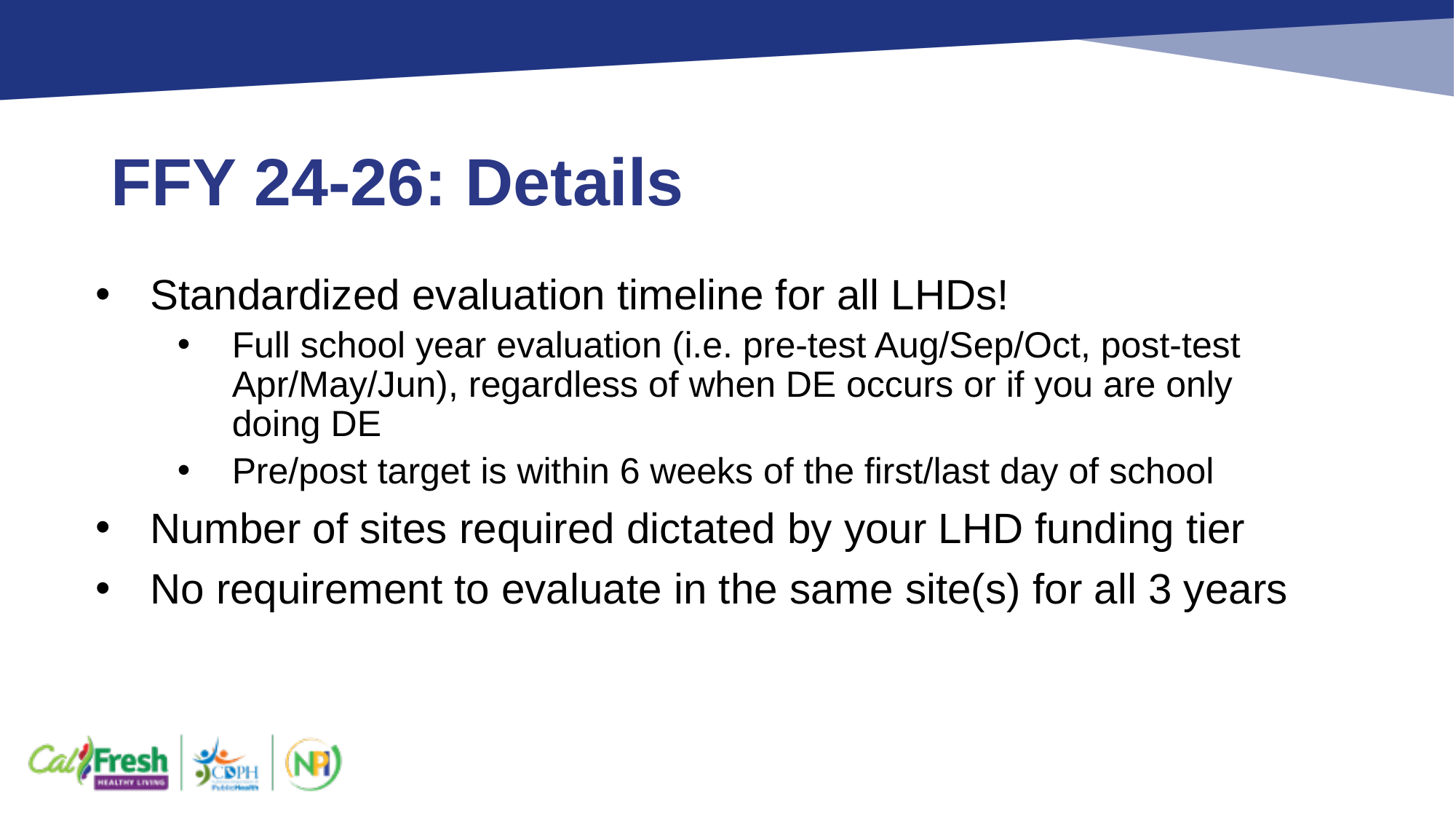

# FFY 24-26: Details
Standardized evaluation timeline for all LHDs!
Full school year evaluation (i.e. pre-test Aug/Sep/Oct, post-test Apr/May/Jun), regardless of when DE occurs or if you are only doing DE
Pre/post target is within 6 weeks of the first/last day of school
Number of sites required dictated by your LHD funding tier
No requirement to evaluate in the same site(s) for all 3 years